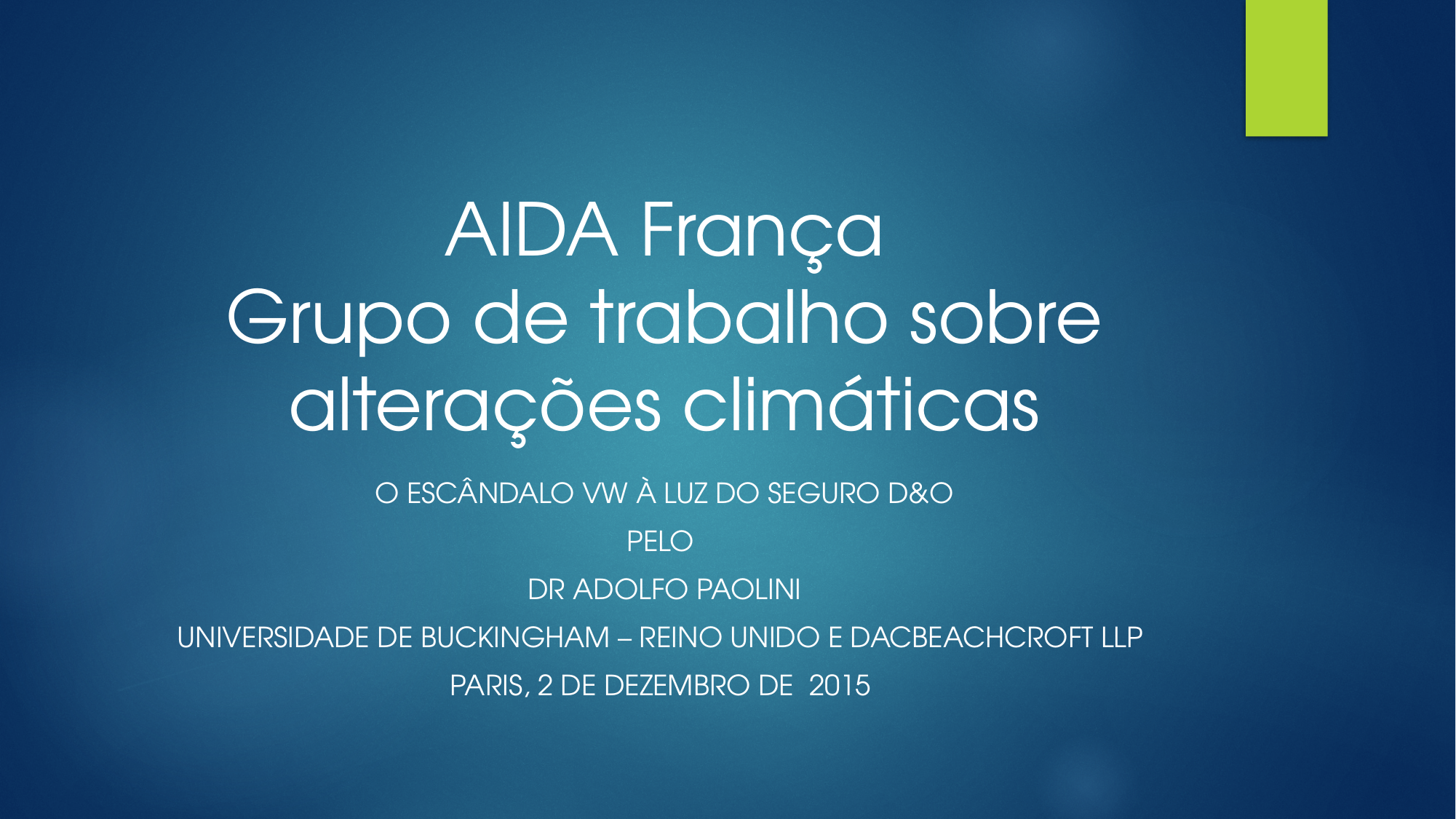

# AIDA França Grupo de trabalho sobre alterações climáticas
O ESCÂNDALO VW À LUZ DO SEGURO d&o
PELO
Dr Adolfo Paolini
UNIVERSIDADE DE Buckingham – REINO UNIDO E DACBeachcroft LLP
Paris, 2 DE DEZEMBRO DE  2015